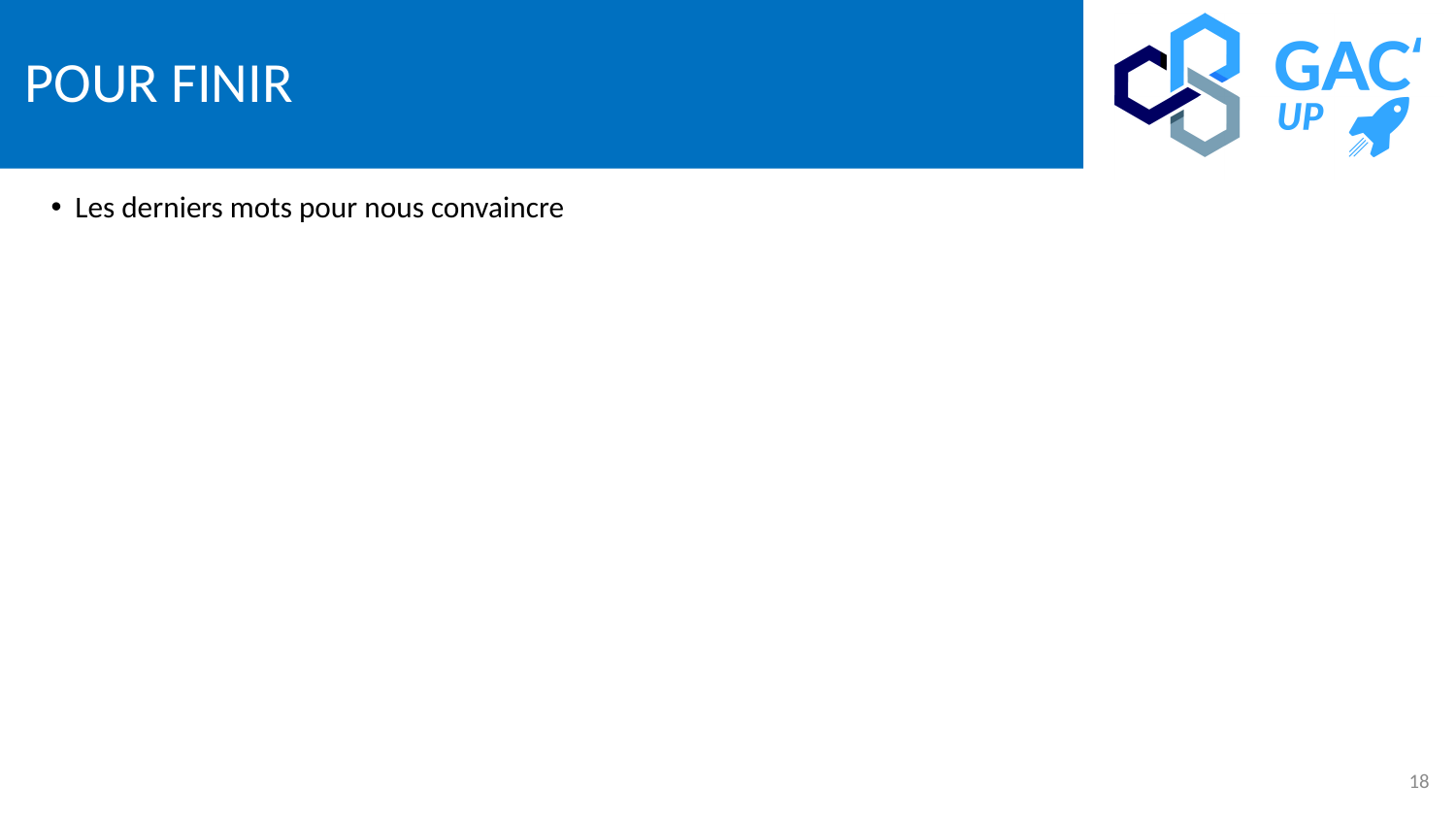

# Pour finir
  Les derniers mots pour nous convaincre
18